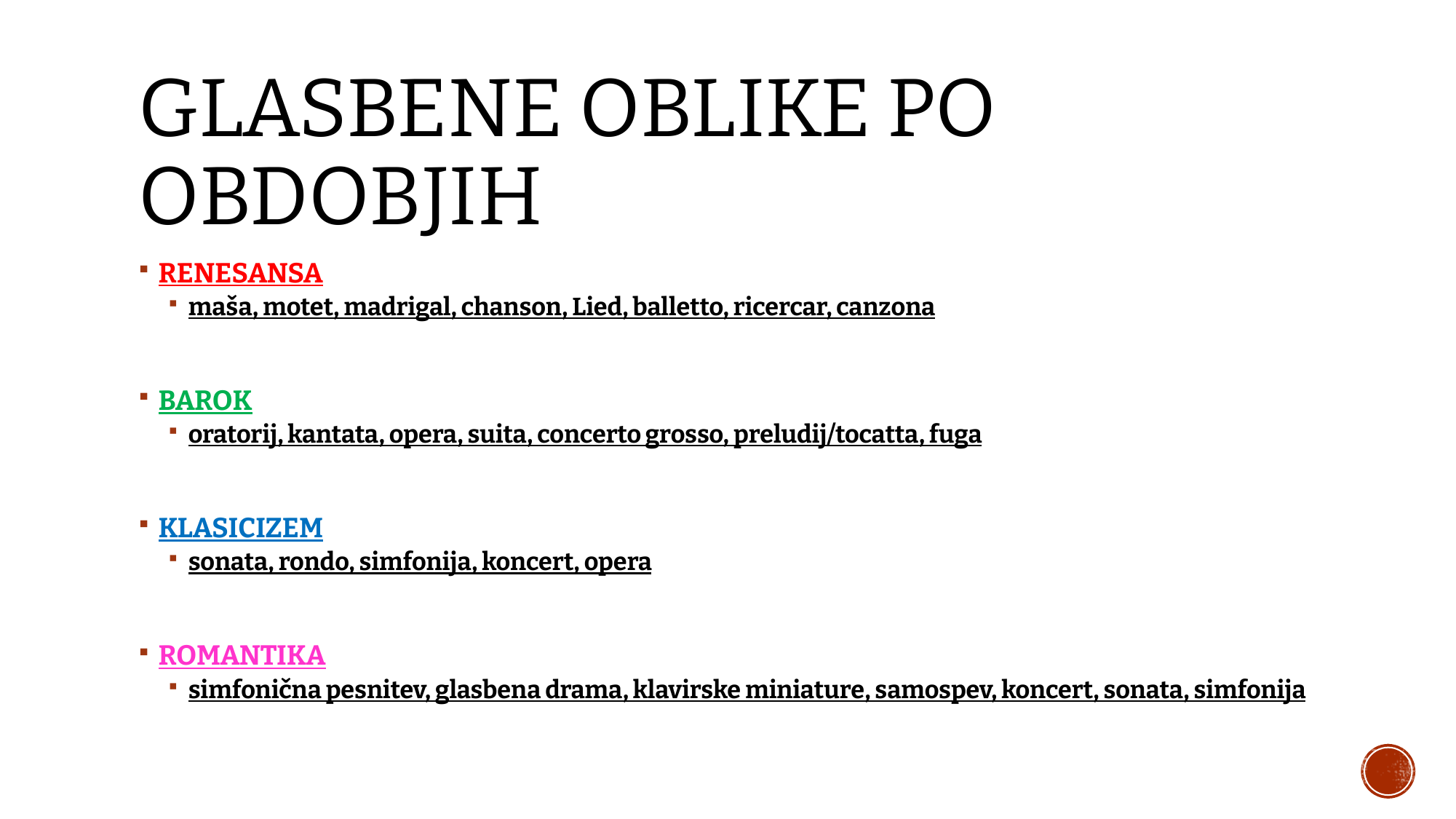

# GLASBENE OBLIKE PO OBDOBJIH
RENESANSA
maša, motet, madrigal, chanson, Lied, balletto, ricercar, canzona

BAROK
oratorij, kantata, opera, suita, concerto grosso, preludij/tocatta, fuga

KLASICIZEM
sonata, rondo, simfonija, koncert, opera

ROMANTIKA
simfonična pesnitev, glasbena drama, klavirske miniature, samospev, koncert, sonata, simfonija